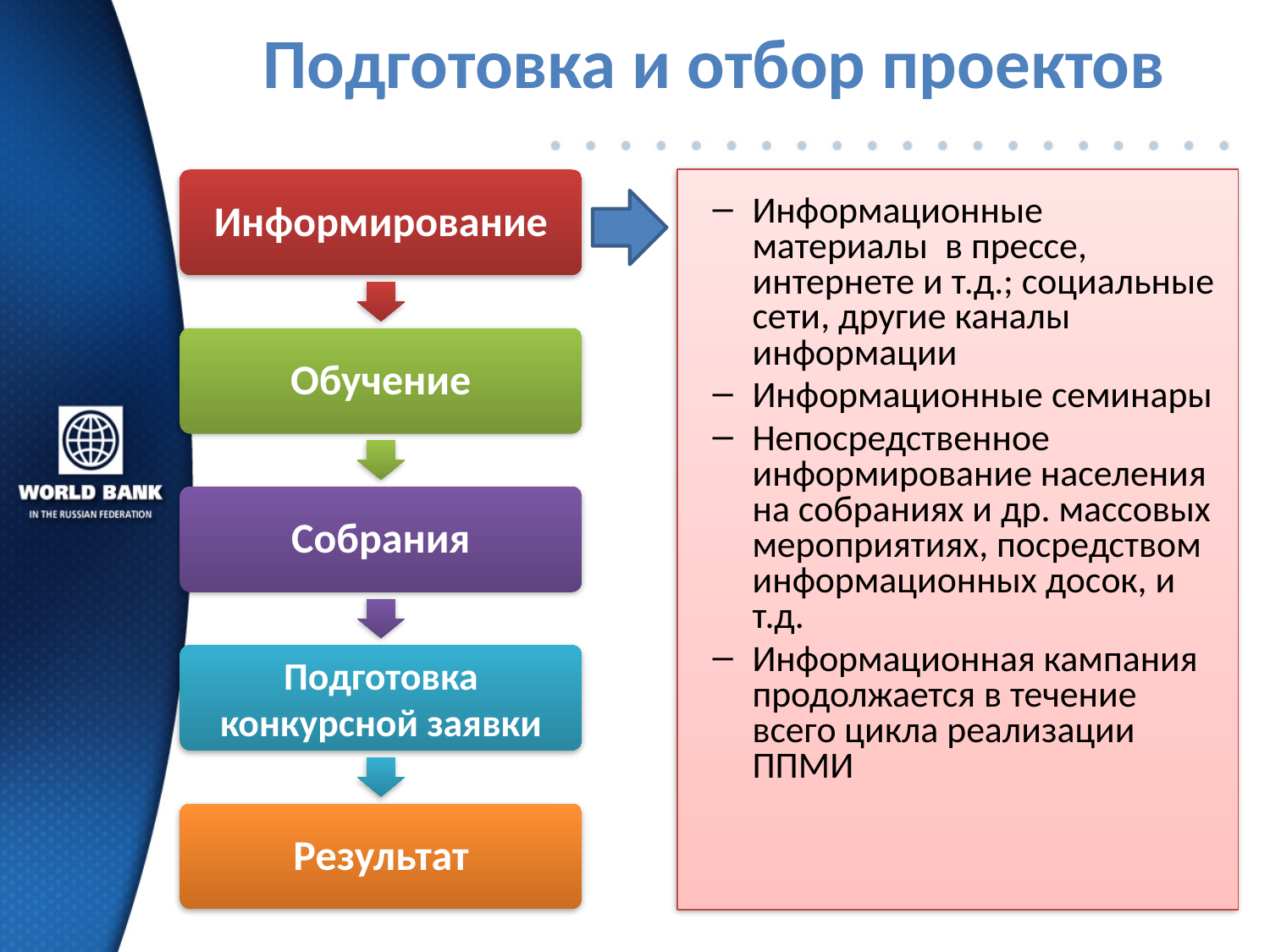

# Подготовка и отбор проектов

Информирование

Обучение

Собрания

Подготовка конкурсной заявки

Результат
Информационные материалы  в прессе,  интернете и т.д.; социальные сети, другие каналы информации
Информационные семинары
Непосредственное информирование населения на собраниях и др. массовых мероприятиях, посредством информационных досок, и т.д.
Информационная кампания продолжается в течение всего цикла реализации ППМИ